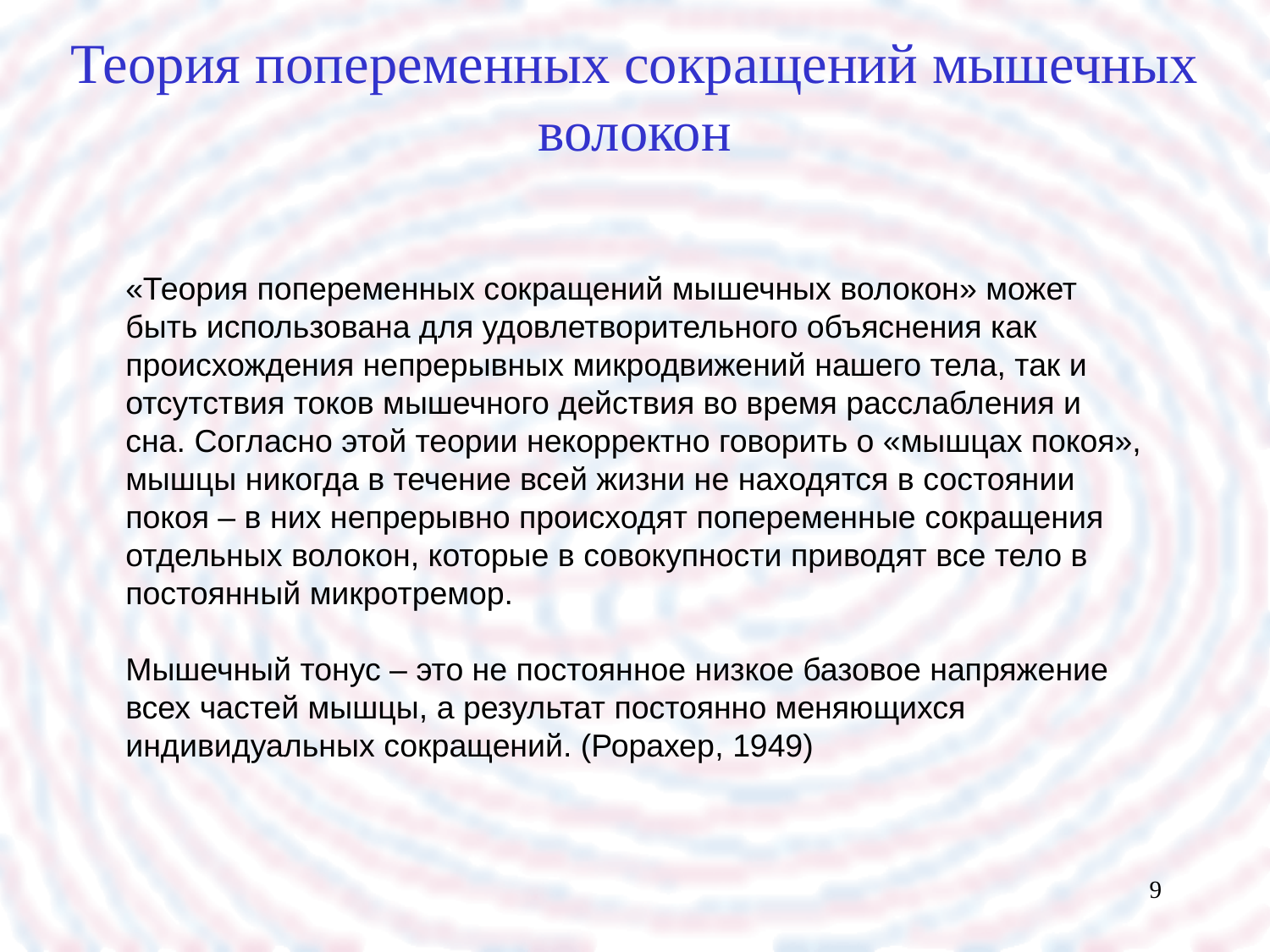

Теория попеременных сокращений мышечных волокон
«Теория попеременных сокращений мышечных волокон» может быть использована для удовлетворительного объяснения как происхождения непрерывных микродвижений нашего тела, так и отсутствия токов мышечного действия во время расслабления и сна. Согласно этой теории некорректно говорить о «мышцах покоя», мышцы никогда в течение всей жизни не находятся в состоянии покоя – в них непрерывно происходят попеременные сокращения отдельных волокон, которые в совокупности приводят все тело в постоянный микротремор.

Мышечный тонус – это не постоянное низкое базовое напряжение всех частей мышцы, а результат постоянно меняющихся индивидуальных сокращений. (Рорахер, 1949)
9